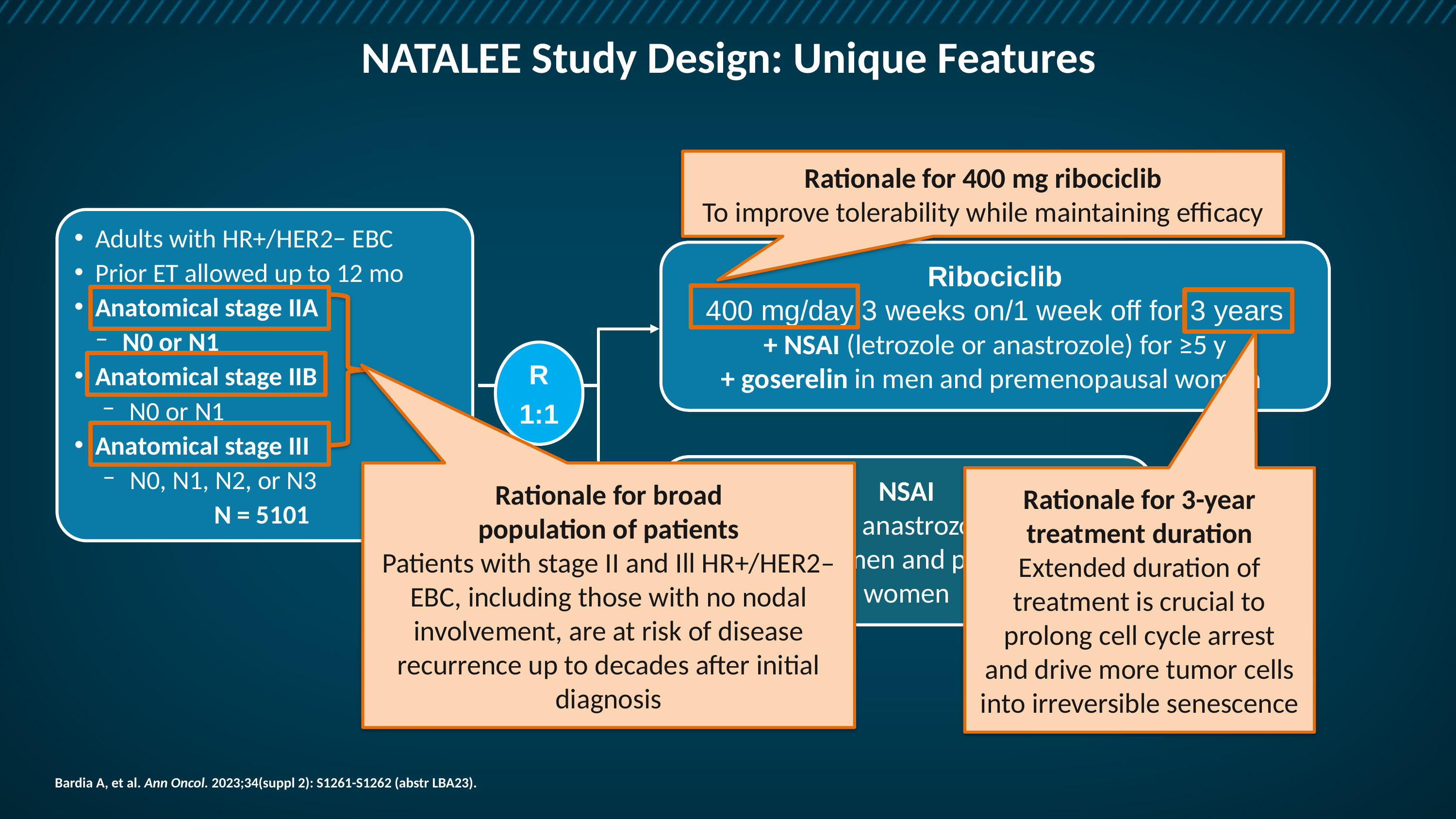

# NATALEE Study Design: Unique Features
Rationale for 400 mg ribociclib
To improve tolerability while maintaining efficacy
Adults with HR+/HER2− EBC
Prior ET allowed up to 12 mo
Anatomical stage IIA
N0 or N1
Anatomical stage IIB
N0 or N1
Anatomical stage III
N0, N1, N2, or N3
N = 5101
Ribociclib
400 mg/day 3 weeks on/1 week off for 3 years
+ NSAI (letrozole or anastrozole) for ≥5 y
+ goserelin in men and premenopausal women

R
1:1

NSAI
Letrozole or anastrozole for ≥5 y
+ goserelin in men and premenopausal women
Rationale for broad
population of patients
Patients with stage II and Ill HR+/HER2– EBC, including those with no nodal
involvement, are at risk of disease recurrence up to decades after initial diagnosis
Rationale for 3-year
treatment duration
Extended duration of
treatment is crucial to
prolong cell cycle arrest
and drive more tumor cells
into irreversible senescence

Bardia A, et al. Ann Oncol. 2023;34(suppl 2): S1261-S1262 (abstr LBA23).